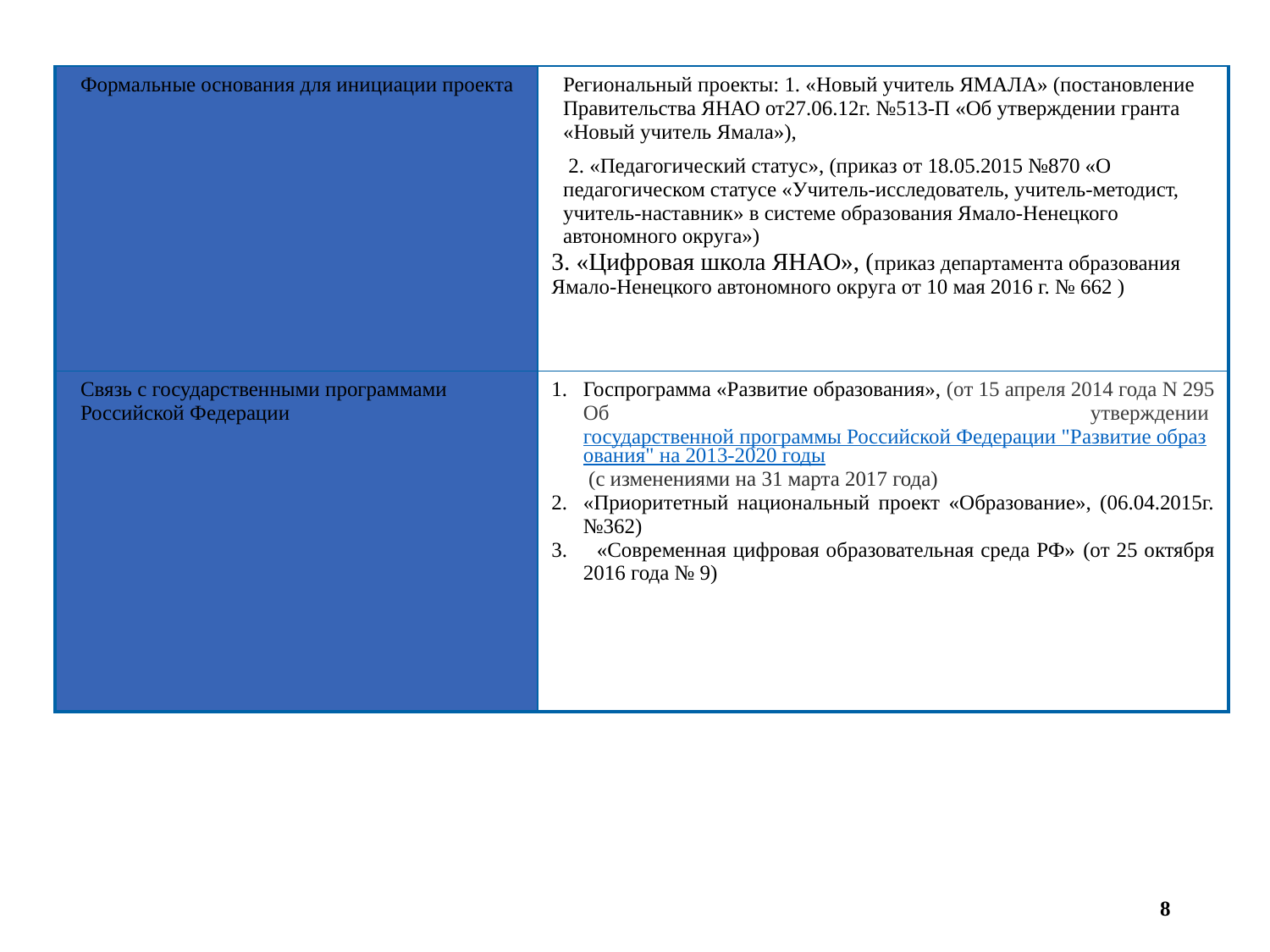

| Формальные основания для инициации проекта | Региональный проекты: 1. «Новый учитель ЯМАЛА» (постановление Правительства ЯНАО от27.06.12г. №513-П «Об утверждении гранта «Новый учитель Ямала»), 2. «Педагогический статус», (приказ от 18.05.2015 №870 «О педагогическом статусе «Учитель-исследователь, учитель-методист, учитель-наставник» в системе образования Ямало-Ненецкого автономного округа») 3. «Цифровая школа ЯНАО», (приказ департамента образования Ямало-Ненецкого автономного округа от 10 мая 2016 г. № 662 ) |
| --- | --- |
| Связь с государственными программами Российской Федерации | Госпрограмма «Развитие образования», (от 15 апреля 2014 года N 295 Об утверждении государственной программы Российской Федерации "Развитие образования" на 2013-2020 годы (с изменениями на 31 марта 2017 года) «Приоритетный национальный проект «Образование», (06.04.2015г. №362) «Современная цифровая образовательная среда РФ» (от 25 октября 2016 года № 9) |
8